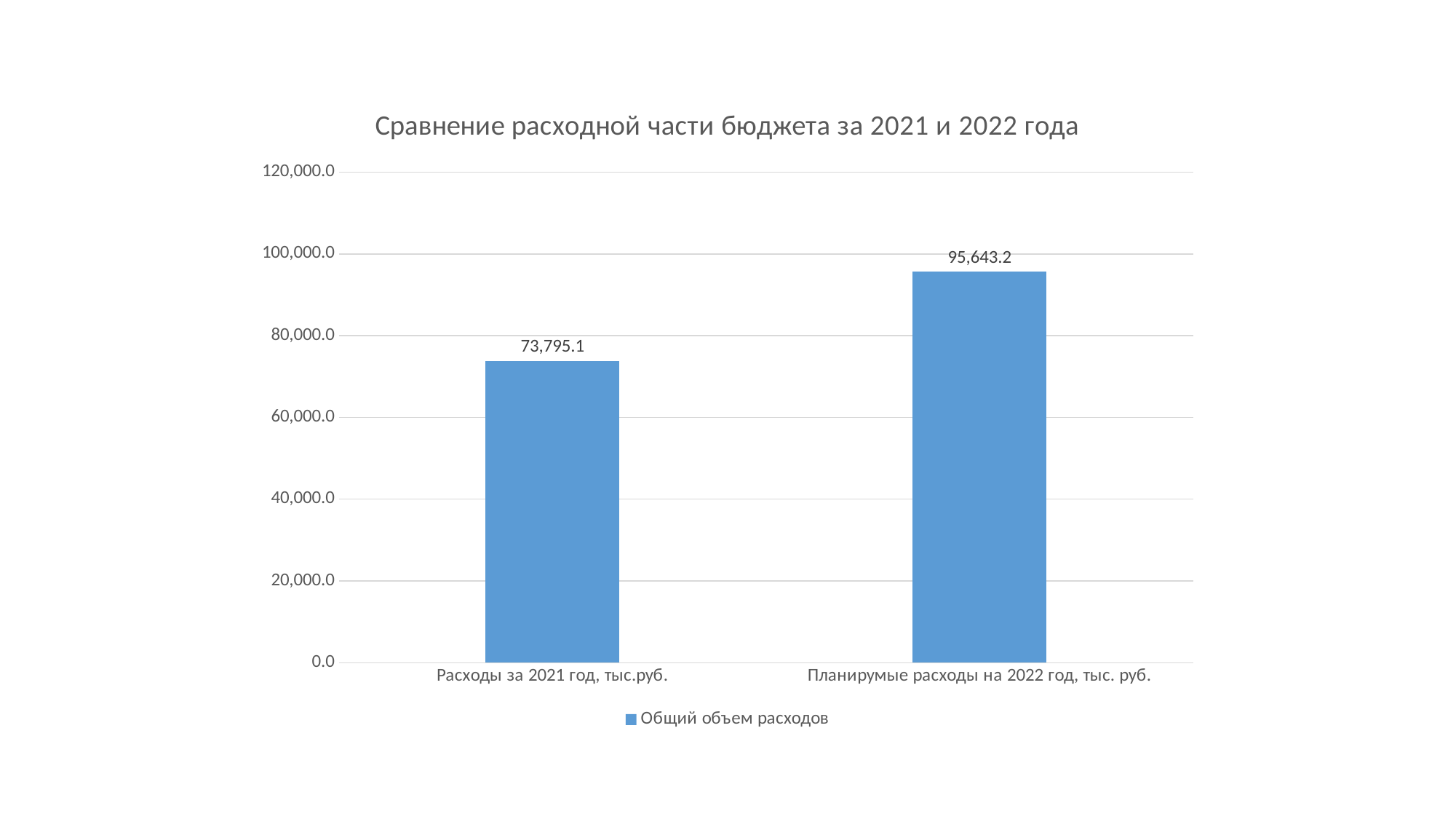

### Chart: Сравнение расходной части бюджета за 2021 и 2022 года

| Category | Общий объем расходов |
|---|---|
| Расходы за 2021 год, тыс.руб. | 73795.1 |
| Планирумые расходы на 2022 год, тыс. руб. | 95643.2 |